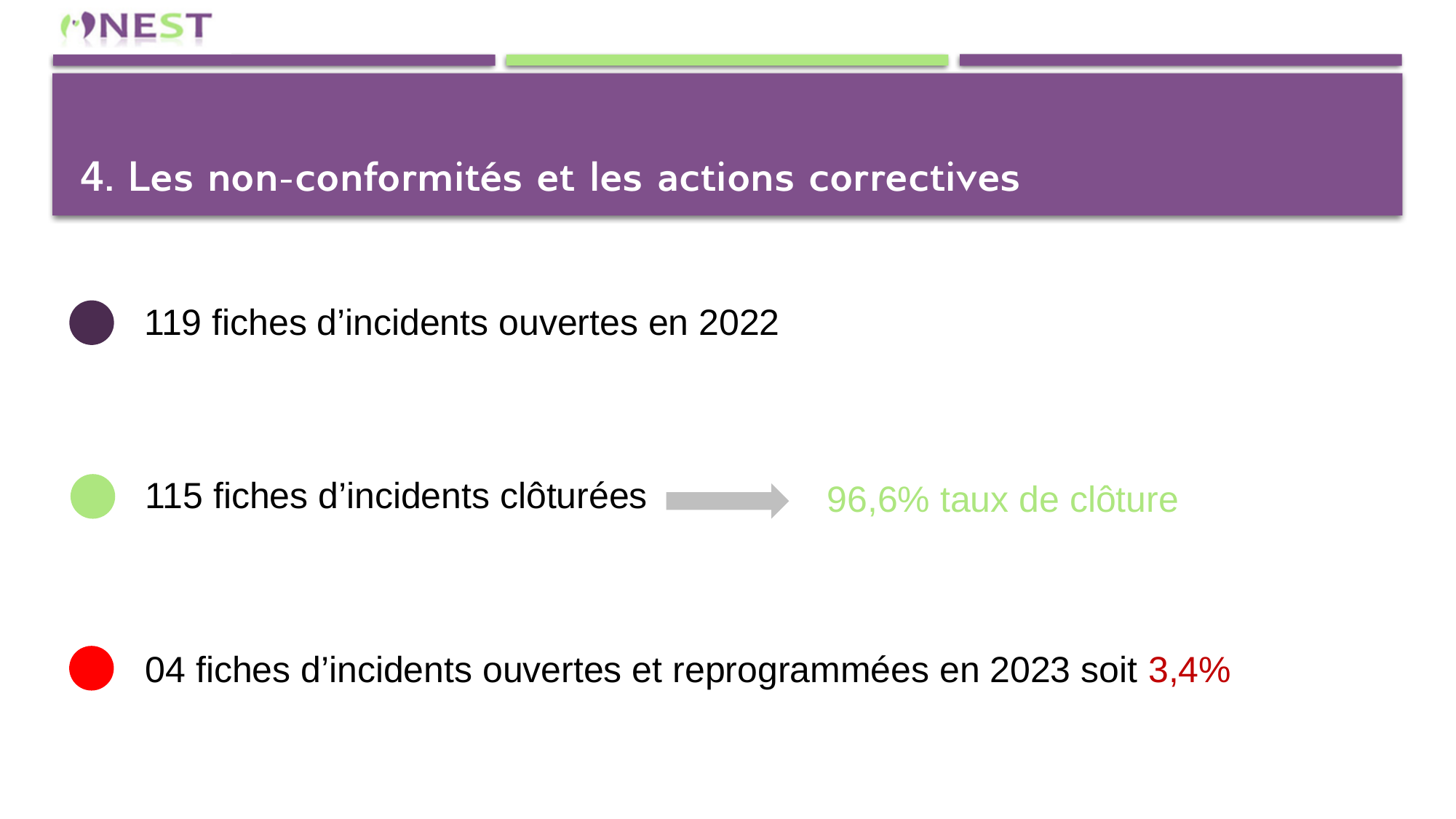

# 4. Les non-conformités et les actions correctives
 119 fiches d’incidents ouvertes en 2022

 115 fiches d’incidents clôturées
96,6% taux de clôture

 04 fiches d’incidents ouvertes et reprogrammées en 2023 soit 3,4%